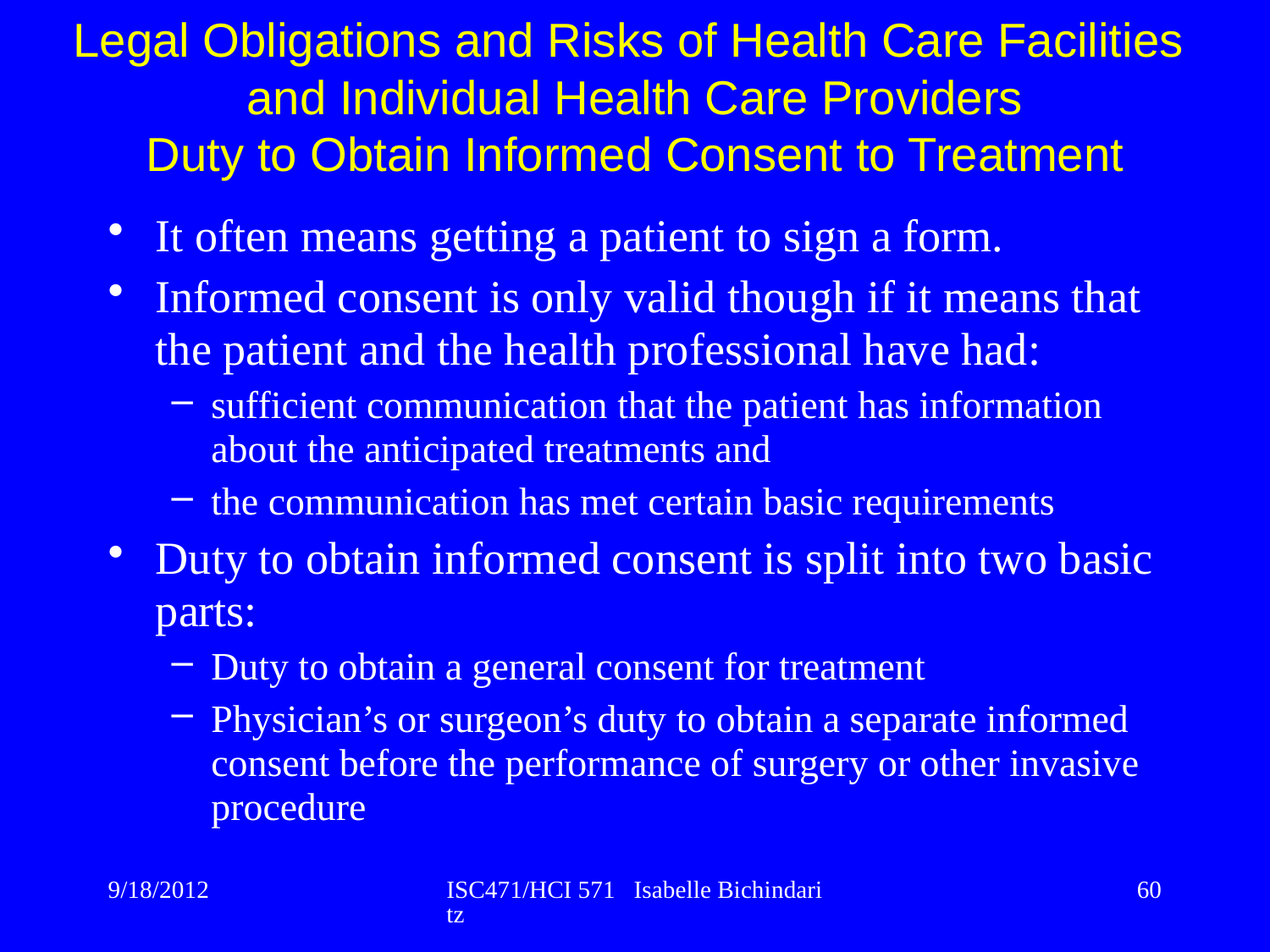

Legal Obligations and Risks of Health Care Facilities
and Individual Health Care Providers
Duty to Obtain Informed Consent to Treatment
It often means getting a patient to sign a form.
Informed consent is only valid though if it means that the patient and the health professional have had:
sufficient communication that the patient has information about the anticipated treatments and
the communication has met certain basic requirements
Duty to obtain informed consent is split into two basic parts:
Duty to obtain a general consent for treatment
Physician’s or surgeon’s duty to obtain a separate informed consent before the performance of surgery or other invasive procedure
9/18/2012
ISC471/HCI 571   Isabelle Bichindaritz
60